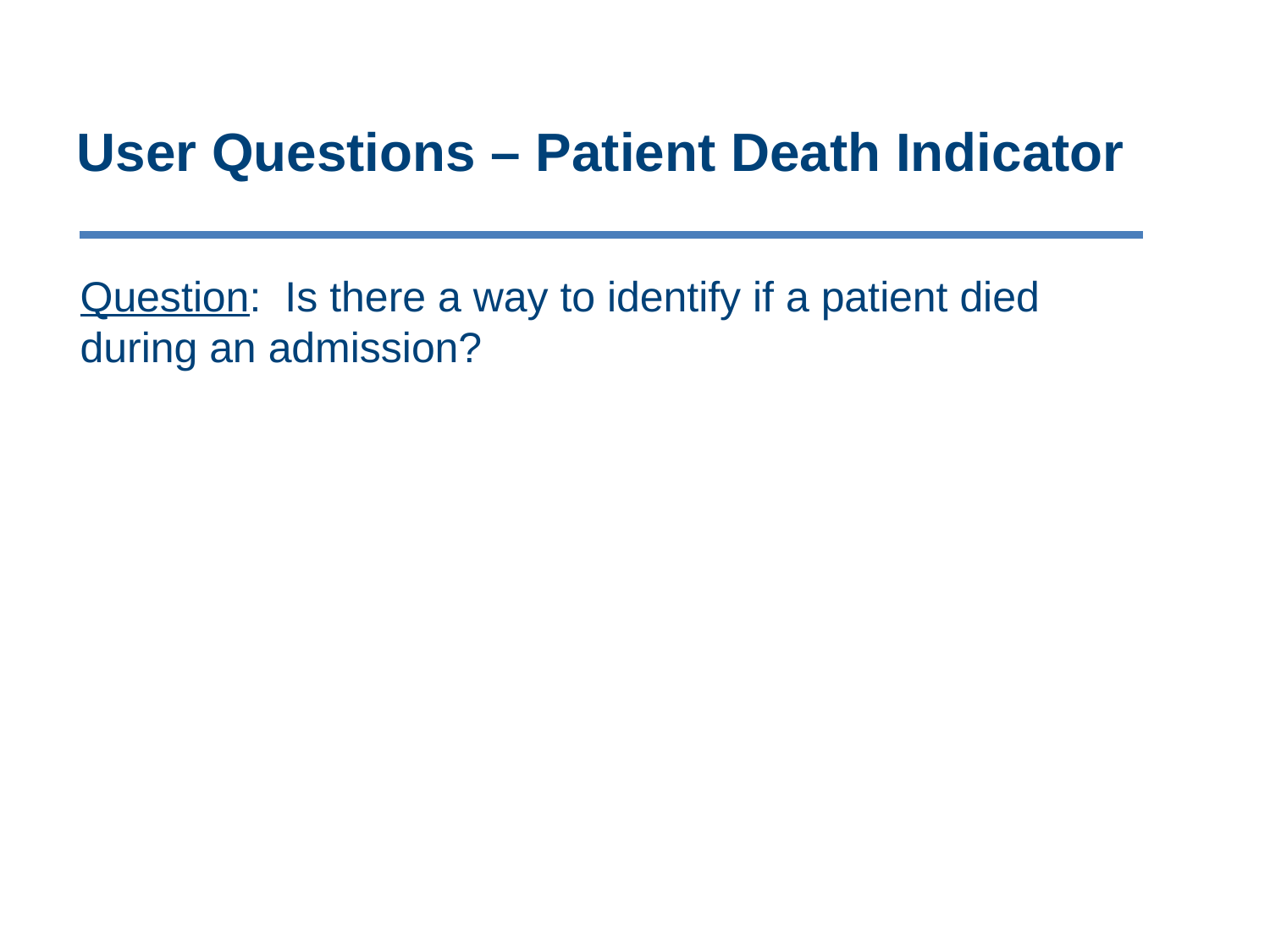

# User Questions – Patient Death Indicator
Question:  Is there a way to identify if a patient died during an admission?